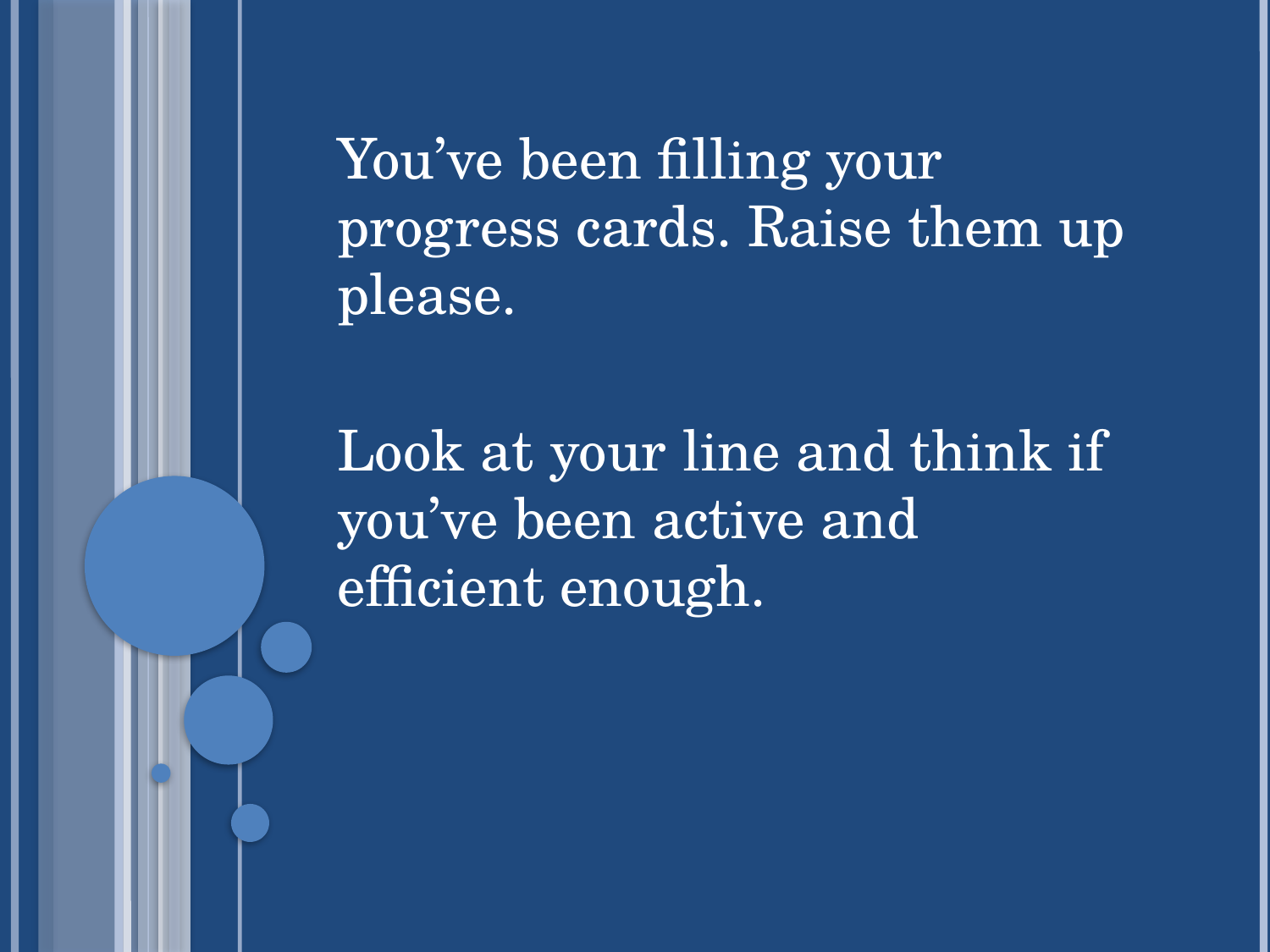

You’ve been filling your progress cards. Raise them up please.

Look at your line and think if you’ve been active and efficient enough.